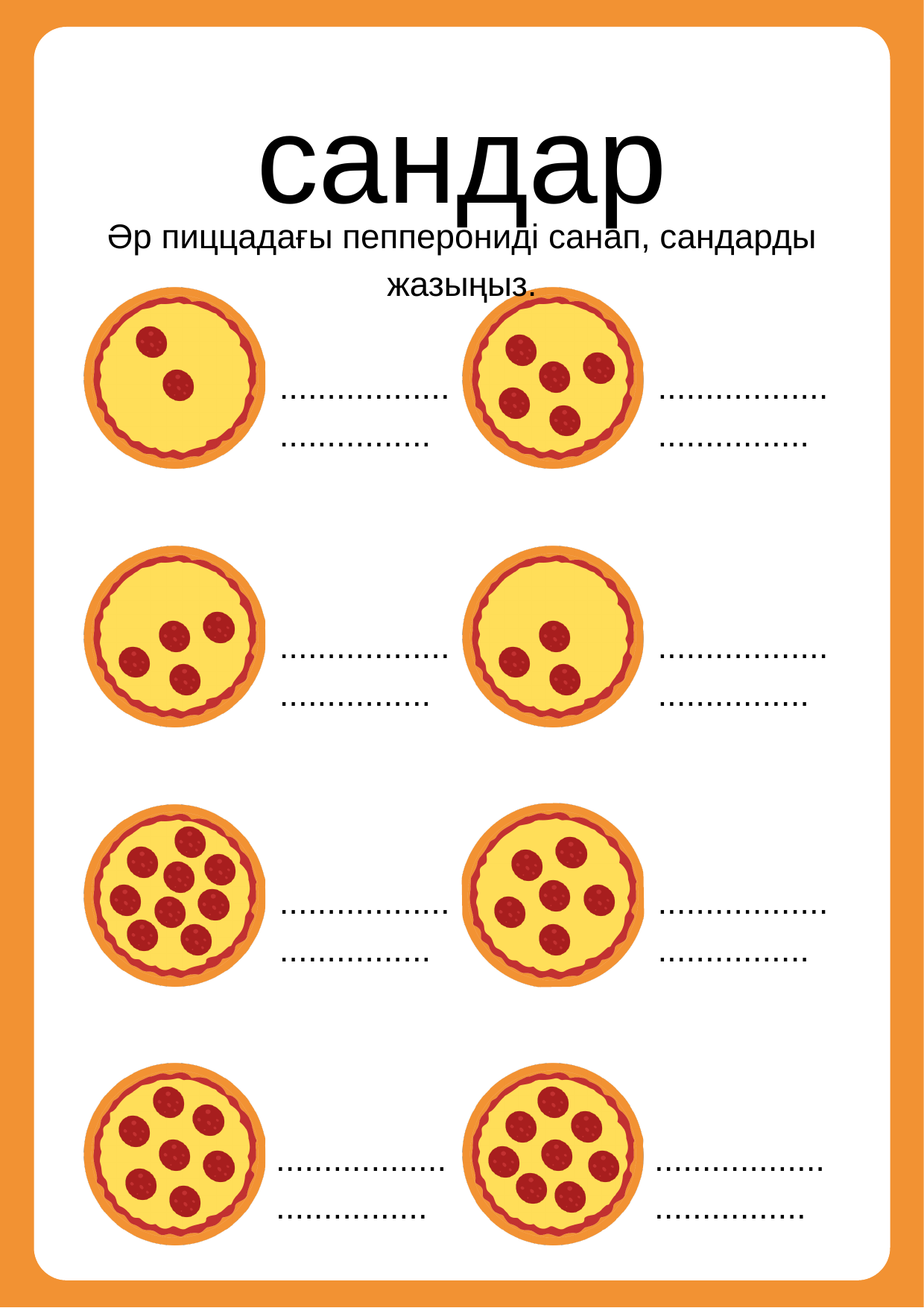

сандар
Әр пиццадағы пепперониді санап, сандарды жазыңыз.

..................................
..................................

..................................
..................................

..................................
..................................

..................................
..................................